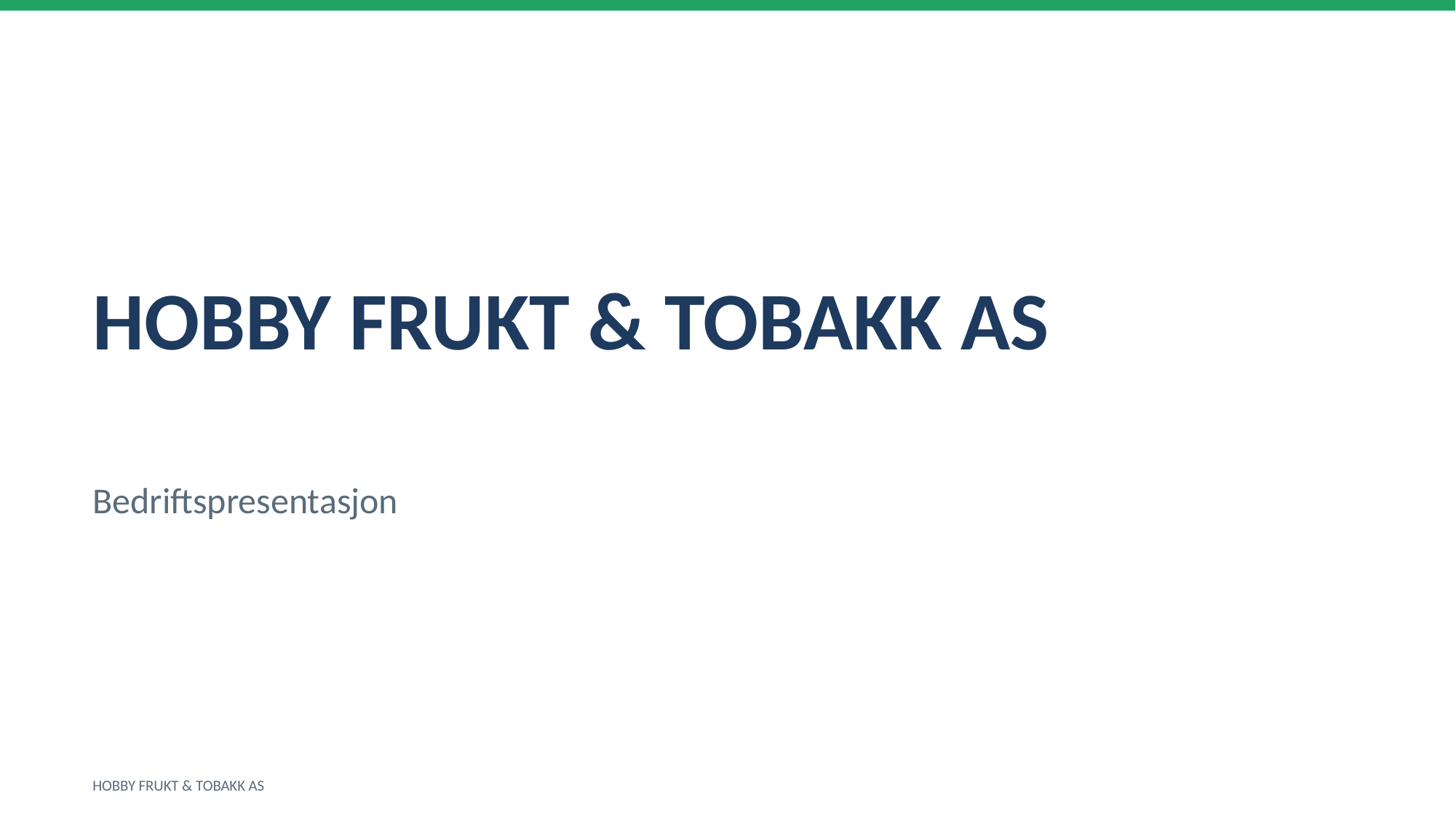

HOBBY FRUKT & TOBAKK AS
Bedriftspresentasjon
HOBBY FRUKT & TOBAKK AS